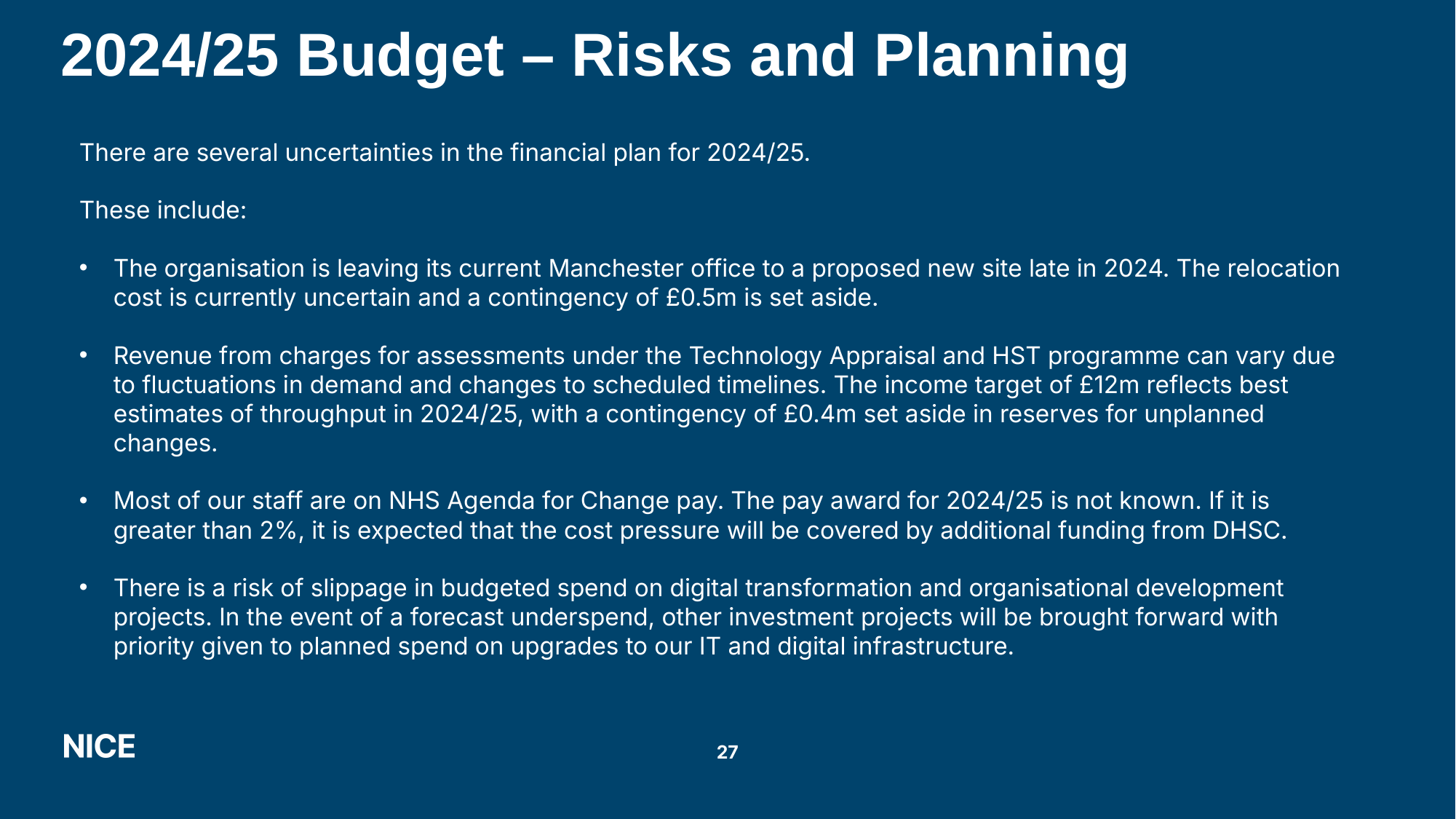

# 2024/25 Budget – Risks and Planning
There are several uncertainties in the financial plan for 2024/25.

These include:

The organisation is leaving its current Manchester office to a proposed new site late in 2024. The relocation cost is currently uncertain and a contingency of £0.5m is set aside.

Revenue from charges for assessments under the Technology Appraisal and HST programme can vary due to fluctuations in demand and changes to scheduled timelines. The income target of £12m reflects best estimates of throughput in 2024/25, with a contingency of £0.4m set aside in reserves for unplanned changes.

Most of our staff are on NHS Agenda for Change pay. The pay award for 2024/25 is not known. If it is greater than 2%, it is expected that the cost pressure will be covered by additional funding from DHSC.

There is a risk of slippage in budgeted spend on digital transformation and organisational development projects. In the event of a forecast underspend, other investment projects will be brought forward with priority given to planned spend on upgrades to our IT and digital infrastructure.